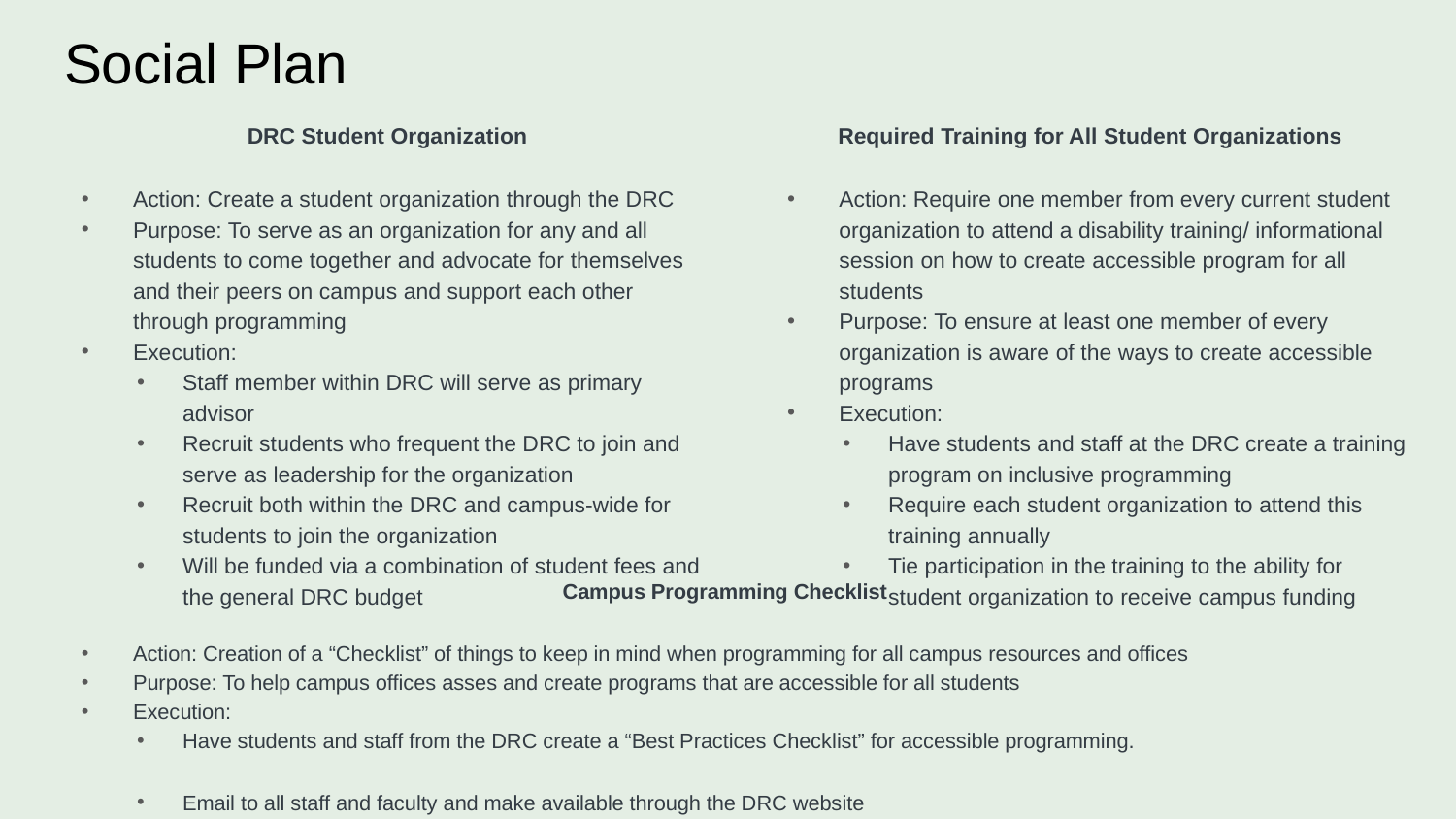

# Social Plan
DRC Student Organization
Action: Create a student organization through the DRC
Purpose: To serve as an organization for any and all students to come together and advocate for themselves and their peers on campus and support each other through programming
Execution:
Staff member within DRC will serve as primary advisor
Recruit students who frequent the DRC to join and serve as leadership for the organization
Recruit both within the DRC and campus-wide for students to join the organization
Will be funded via a combination of student fees and the general DRC budget

Required Training for All Student Organizations
Action: Require one member from every current student organization to attend a disability training/ informational session on how to create accessible program for all students
Purpose: To ensure at least one member of every organization is aware of the ways to create accessible programs
Execution:
Have students and staff at the DRC create a training program on inclusive programming
Require each student organization to attend this training annually
Tie participation in the training to the ability for student organization to receive campus funding

Campus Programming Checklist
Action: Creation of a “Checklist” of things to keep in mind when programming for all campus resources and offices
Purpose: To help campus offices asses and create programs that are accessible for all students
Execution:
Have students and staff from the DRC create a “Best Practices Checklist” for accessible programming.
Email to all staff and faculty and make available through the DRC website